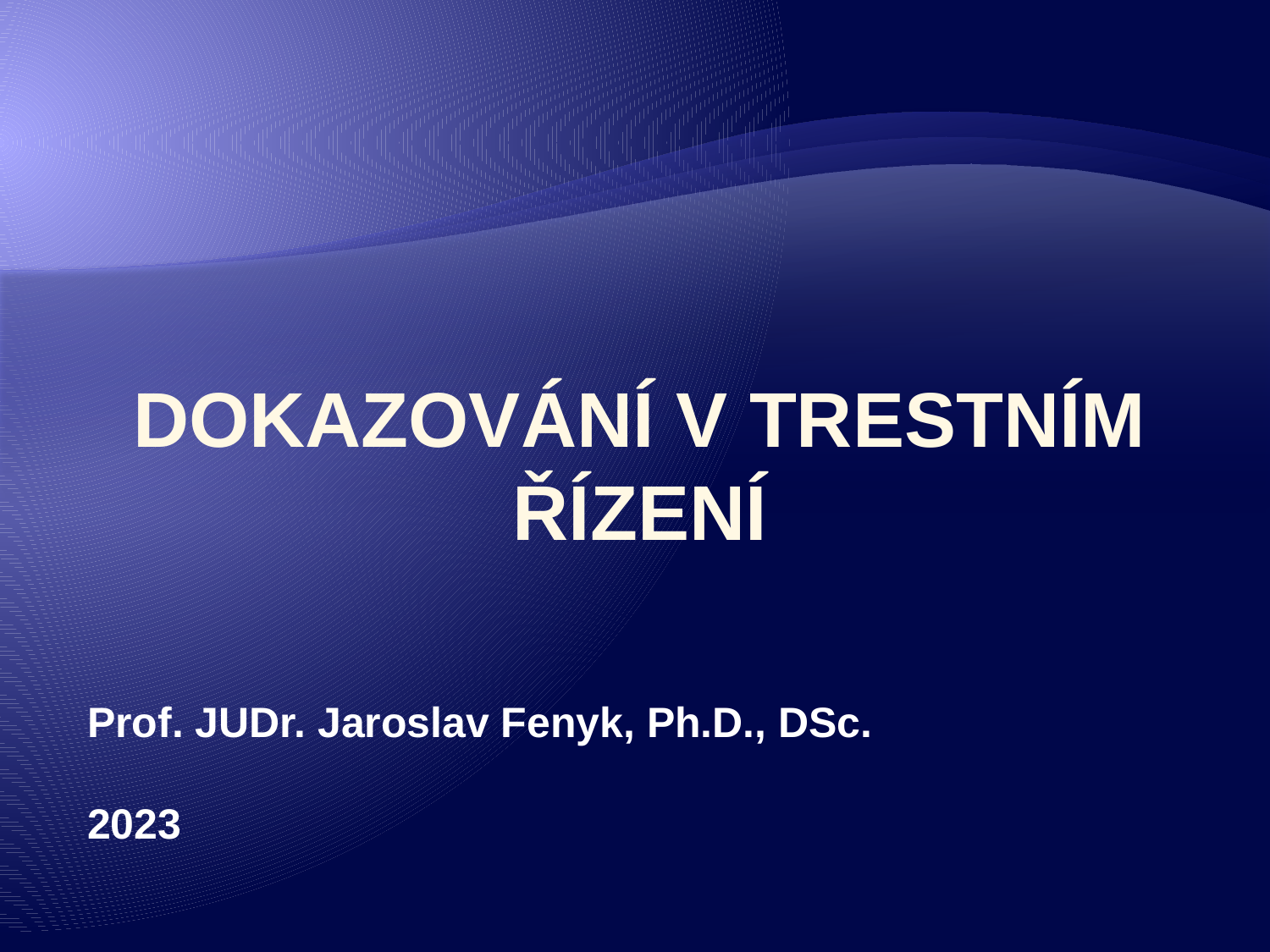

Dokazování v trestním řízení
#
Prof. JUDr. Jaroslav Fenyk, Ph.D., DSc.

2023